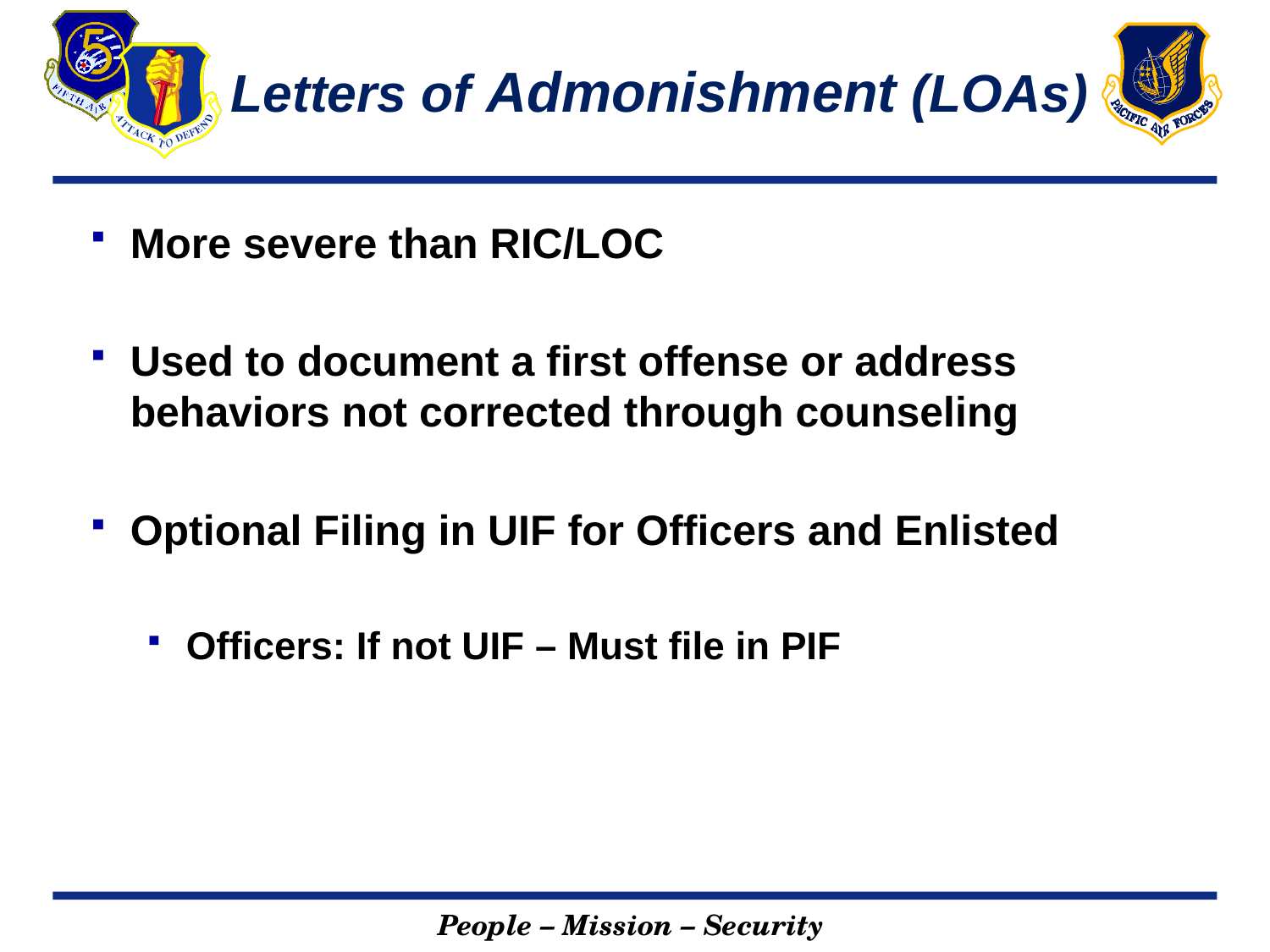

# Letters of Admonishment (LOAs)
More severe than RIC/LOC

Used to document a first offense or address behaviors not corrected through counseling

Optional Filing in UIF for Officers and Enlisted

Officers: If not UIF – Must file in PIF